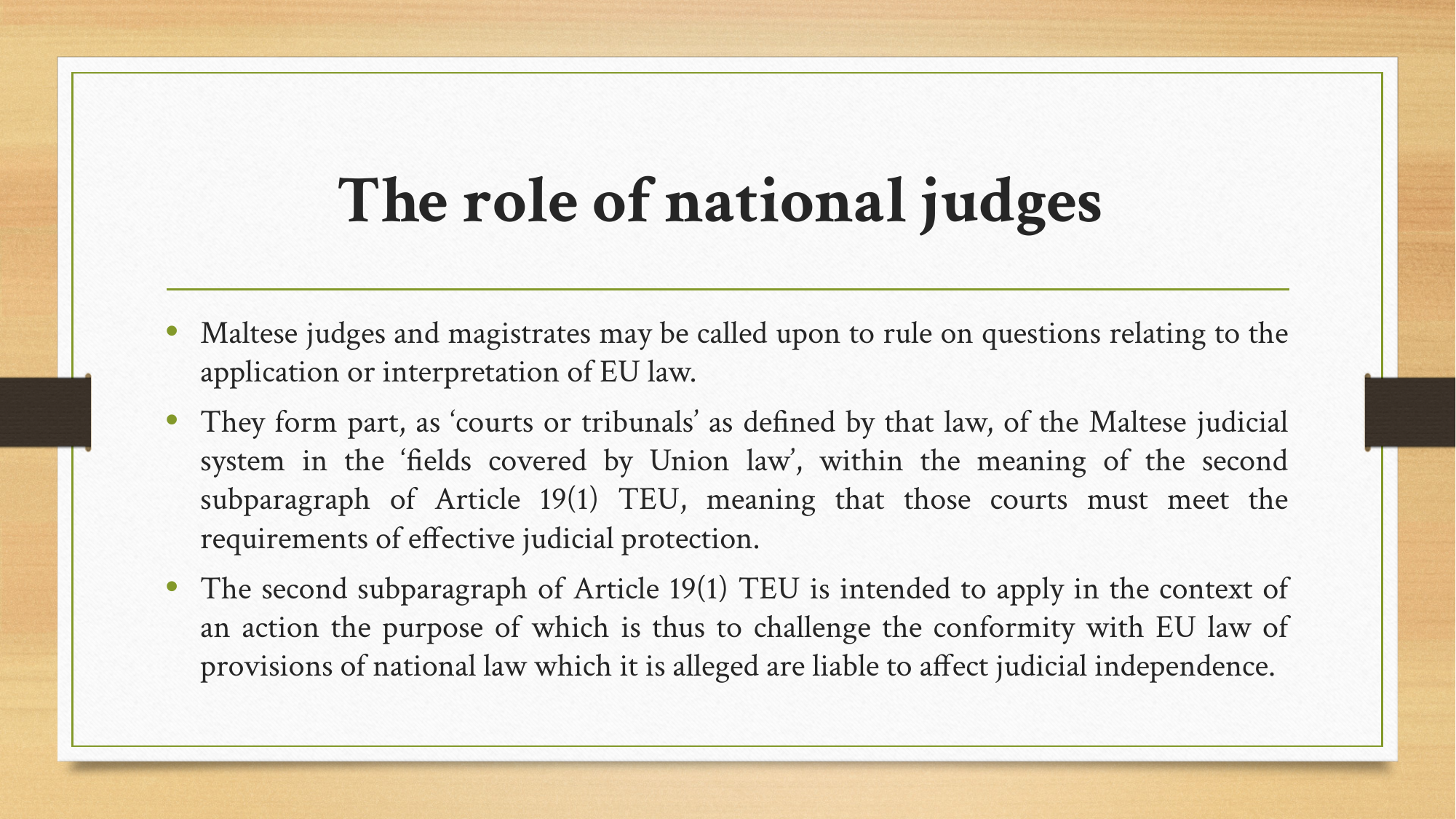

# The role of national judges
Maltese judges and magistrates may be called upon to rule on questions relating to the application or interpretation of EU law.
They form part, as ‘courts or tribunals’ as defined by that law, of the Maltese judicial system in the ‘fields covered by Union law’, within the meaning of the second subparagraph of Article 19(1) TEU, meaning that those courts must meet the requirements of effective judicial protection.
The second subparagraph of Article 19(1) TEU is intended to apply in the context of an action the purpose of which is thus to challenge the conformity with EU law of provisions of national law which it is alleged are liable to affect judicial independence.